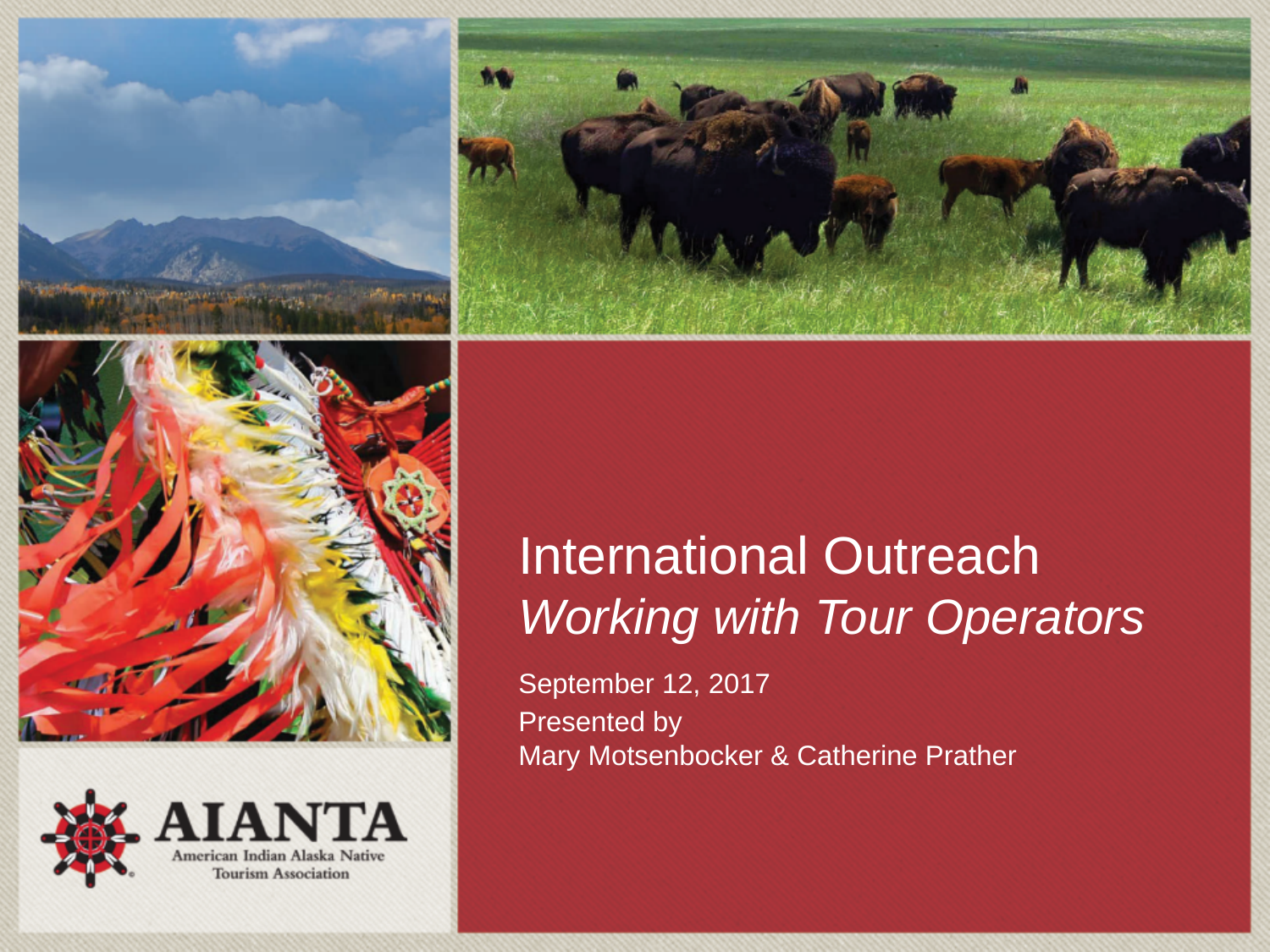

# International Outreach Working with Tour Operators
September 12, 2017
Presented by
Mary Motsenbocker & Catherine Prather